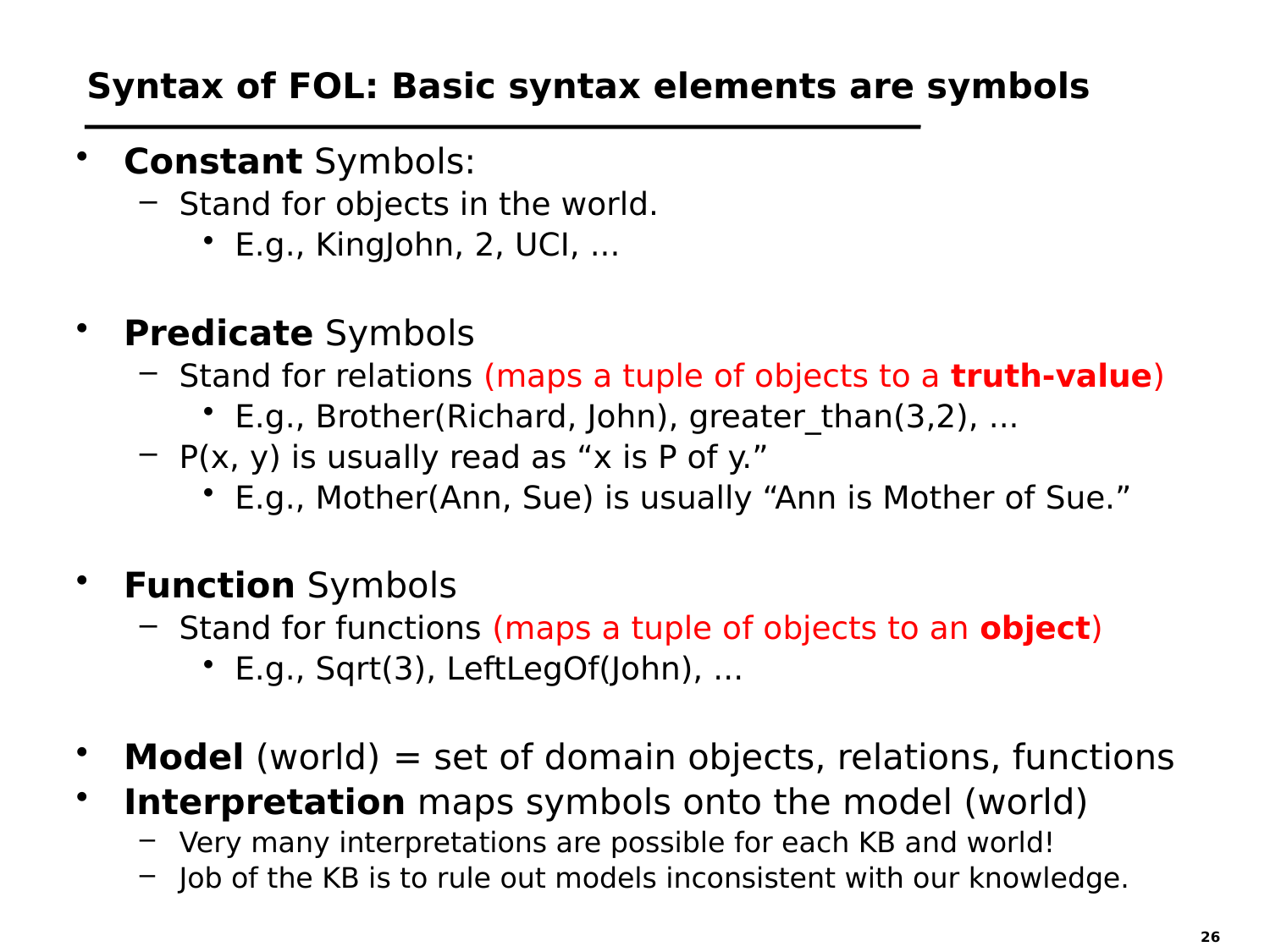

# Syntax of FOL: Basic syntax elements are symbols
Constant Symbols:
Stand for objects in the world.
E.g., KingJohn, 2, UCI, ...

Predicate Symbols
Stand for relations (maps a tuple of objects to a truth-value)
E.g., Brother(Richard, John), greater_than(3,2), ...
P(x, y) is usually read as “x is P of y.”
E.g., Mother(Ann, Sue) is usually “Ann is Mother of Sue.”

Function Symbols
Stand for functions (maps a tuple of objects to an object)
E.g., Sqrt(3), LeftLegOf(John), ...

Model (world) = set of domain objects, relations, functions
Interpretation maps symbols onto the model (world)
Very many interpretations are possible for each KB and world!
Job of the KB is to rule out models inconsistent with our knowledge.